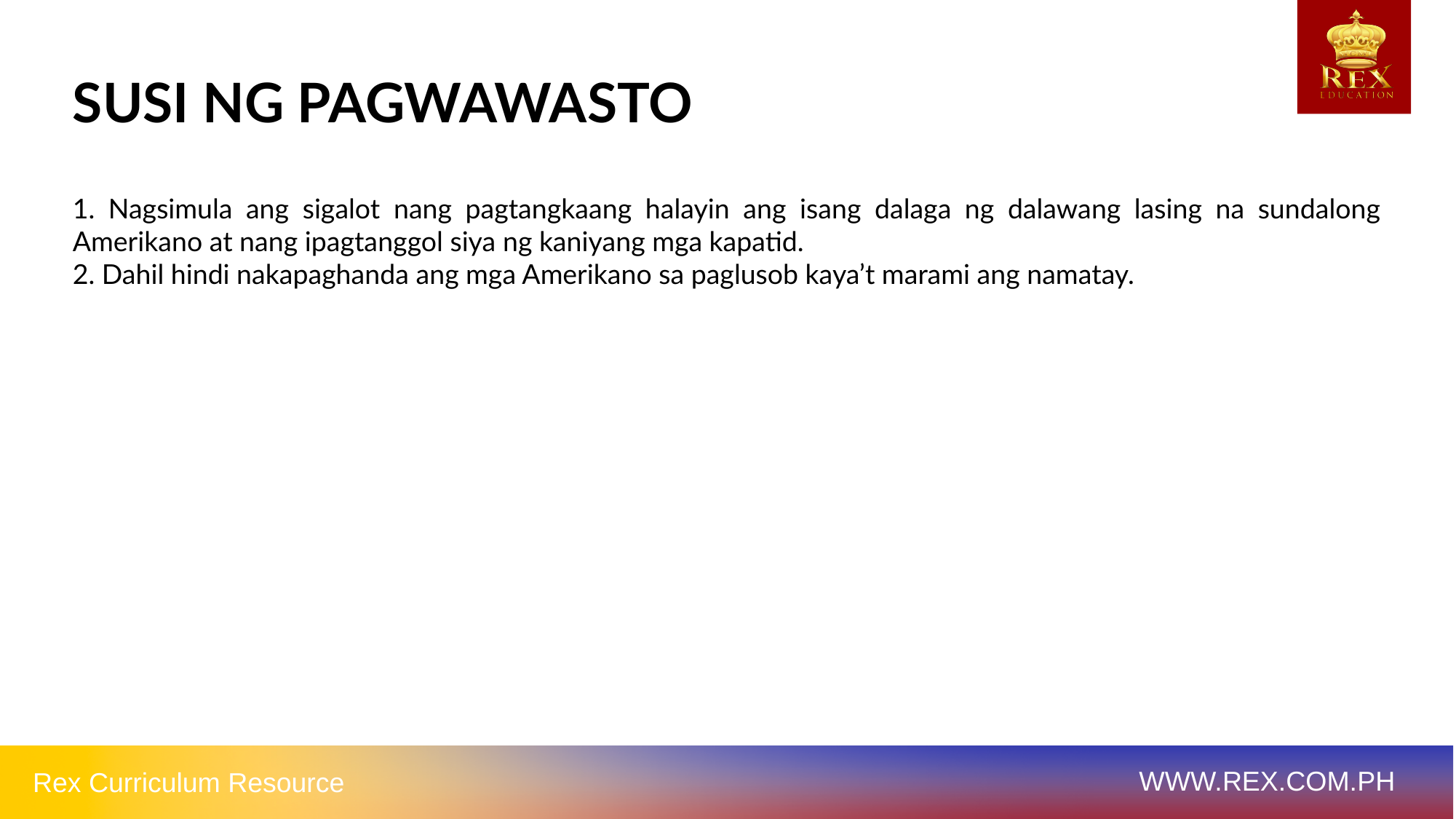

# SUSI NG PAGWAWASTO
1. Nagsimula ang sigalot nang pagtangkaang halayin ang isang dalaga ng dalawang lasing na sundalong Amerikano at nang ipagtanggol siya ng kaniyang mga kapatid.
2. Dahil hindi nakapaghanda ang mga Amerikano sa paglusob kaya’t marami ang namatay.